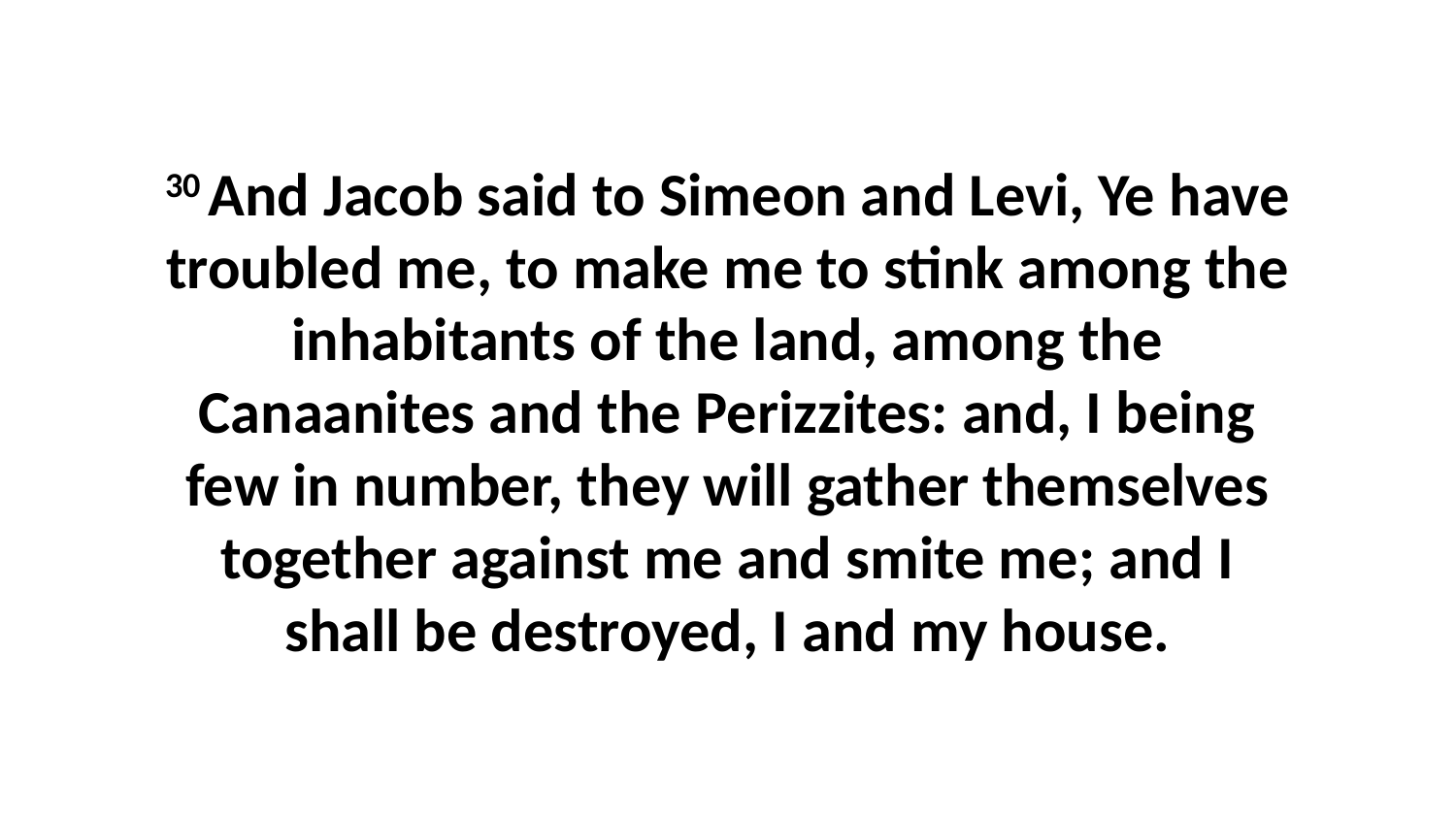

30 And Jacob said to Simeon and Levi, Ye have troubled me, to make me to stink among the inhabitants of the land, among the Canaanites and the Perizzites: and, I being few in number, they will gather themselves together against me and smite me; and I shall be destroyed, I and my house.